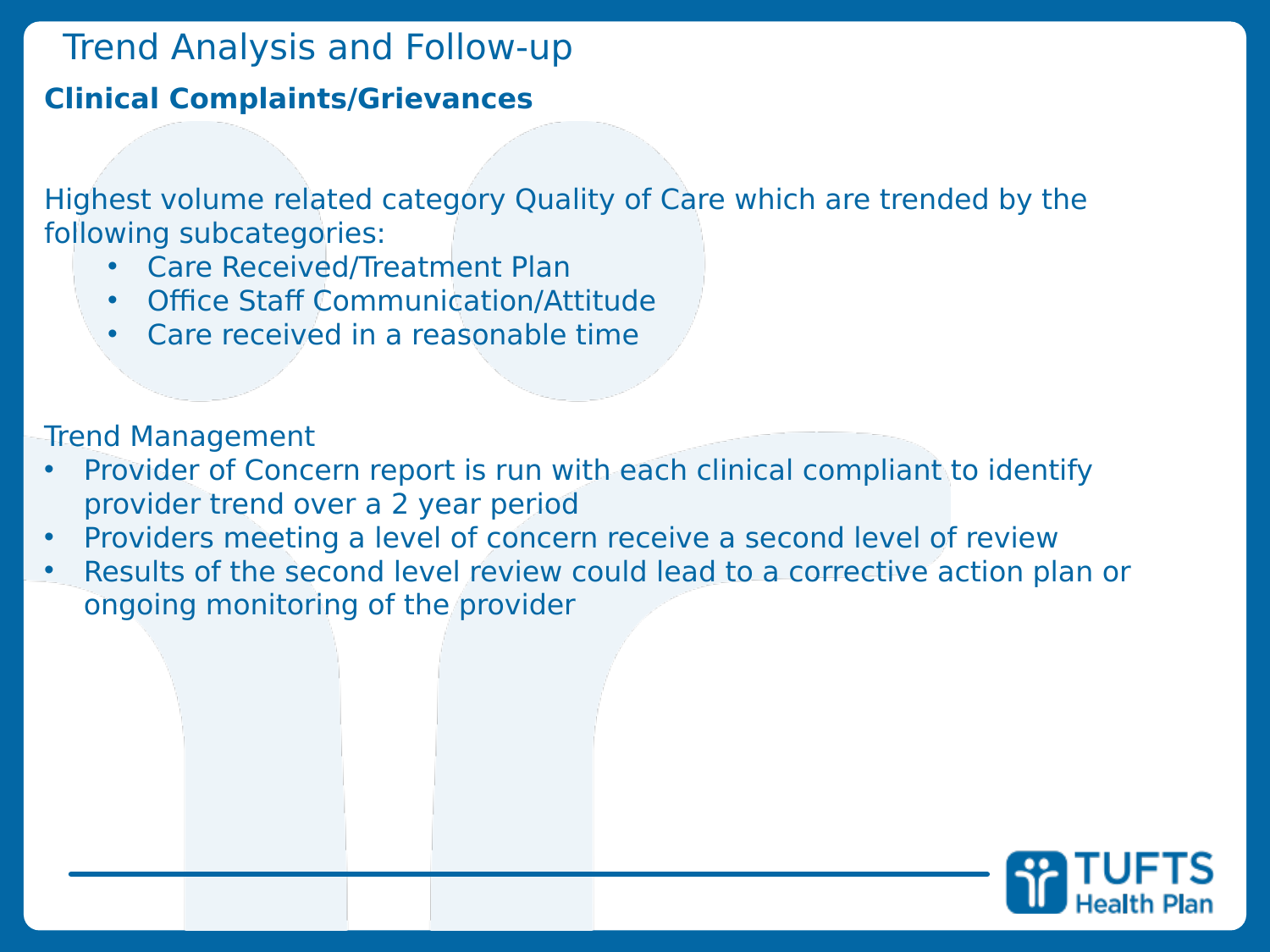

Trend Analysis and Follow-up
Clinical Complaints/Grievances

Highest volume related category Quality of Care which are trended by the following subcategories:
Care Received/Treatment Plan
Office Staff Communication/Attitude
Care received in a reasonable time

Trend Management
Provider of Concern report is run with each clinical compliant to identify provider trend over a 2 year period
Providers meeting a level of concern receive a second level of review
Results of the second level review could lead to a corrective action plan or ongoing monitoring of the provider